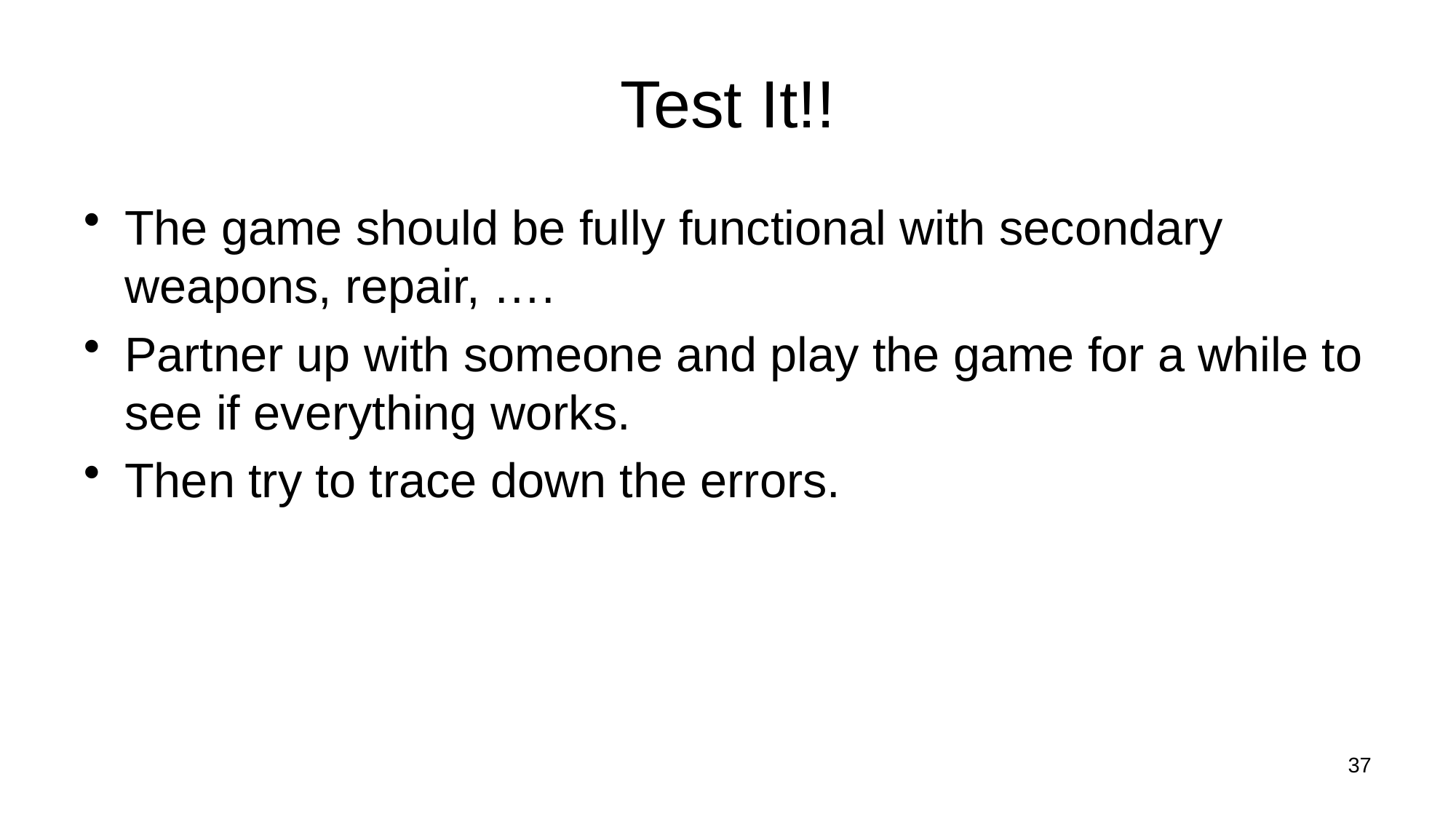

# Test It!!
The game should be fully functional with secondary weapons, repair, ….
Partner up with someone and play the game for a while to see if everything works.
Then try to trace down the errors.
37